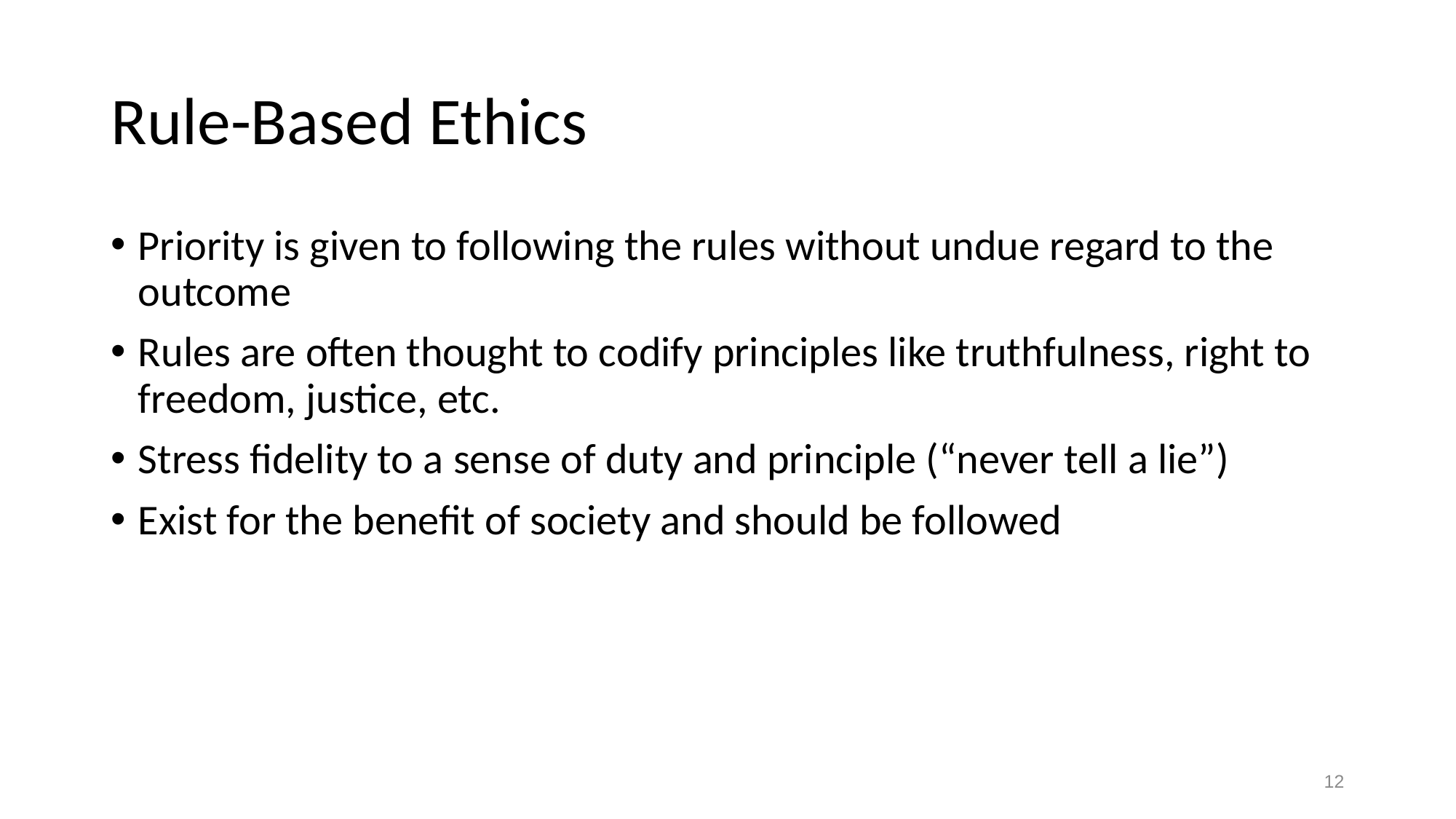

# Rule-Based Ethics
Priority is given to following the rules without undue regard to the outcome
Rules are often thought to codify principles like truthfulness, right to freedom, justice, etc.
Stress fidelity to a sense of duty and principle (“never tell a lie”)
Exist for the benefit of society and should be followed
12